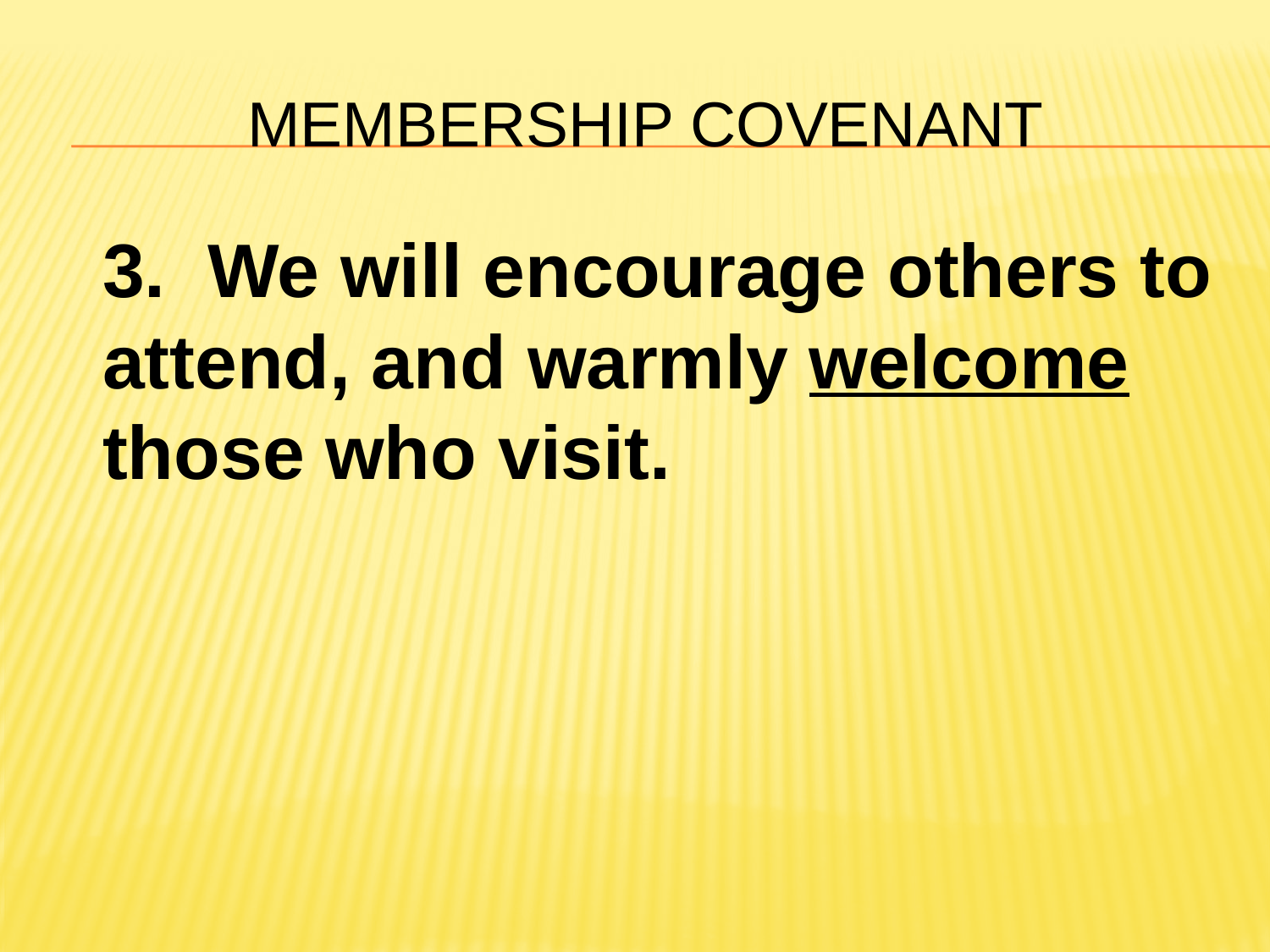

# MEMBERSHIP COVENANT
3.  We will encourage others to attend, and warmly welcome those who visit.